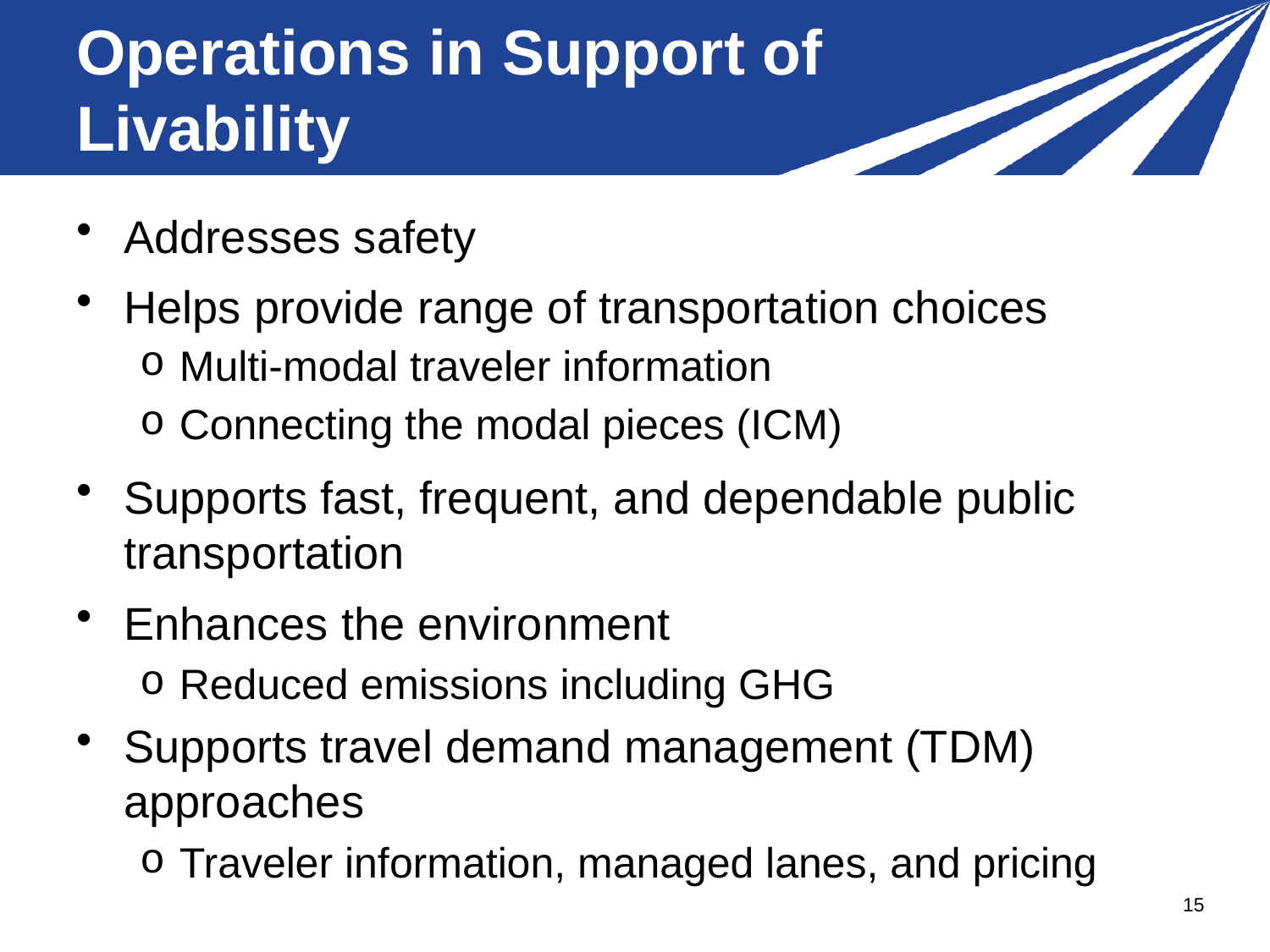

# Operations in Support of Livability
Addresses safety
Helps provide range of transportation choices
Multi-modal traveler information
Connecting the modal pieces (ICM)
Supports fast, frequent, and dependable public transportation
Enhances the environment
Reduced emissions including GHG
Supports travel demand management (TDM) approaches
Traveler information, managed lanes, and pricing
15